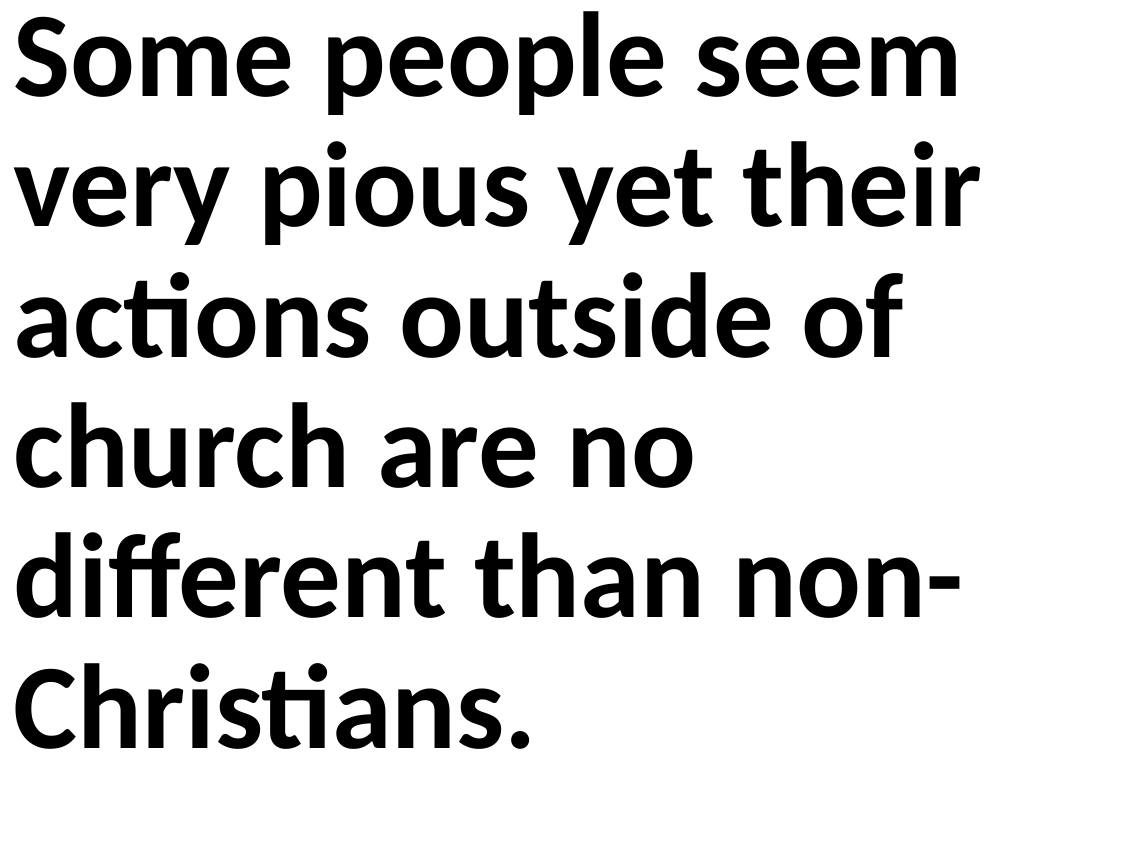

Some people seem very pious yet their actions outside of church are no different than non-Christians.